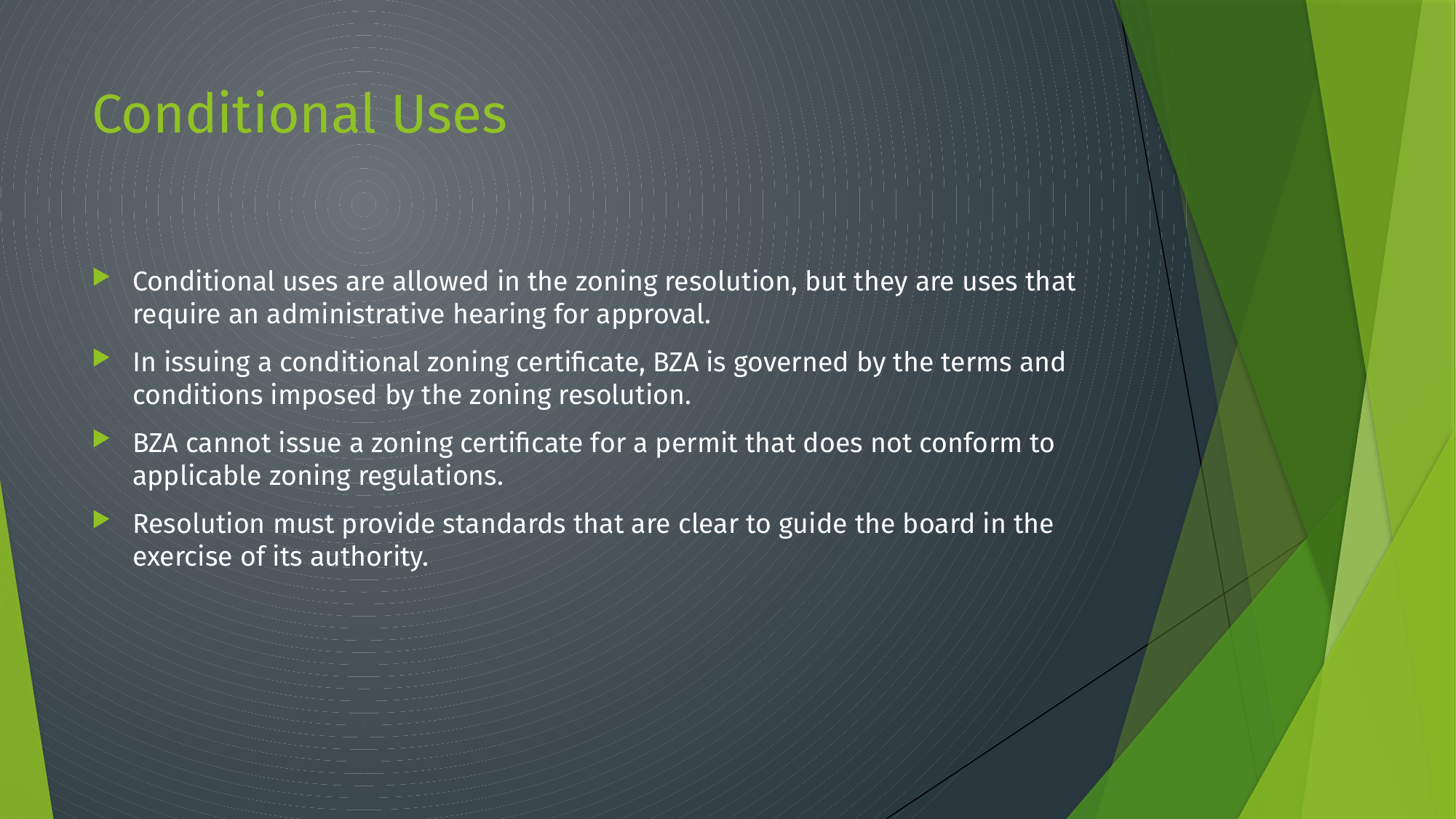

# Conditional Uses
Conditional uses are allowed in the zoning resolution, but they are uses that require an administrative hearing for approval.
In issuing a conditional zoning certificate, BZA is governed by the terms and conditions imposed by the zoning resolution.
BZA cannot issue a zoning certificate for a permit that does not conform to applicable zoning regulations.
Resolution must provide standards that are clear to guide the board in the exercise of its authority.